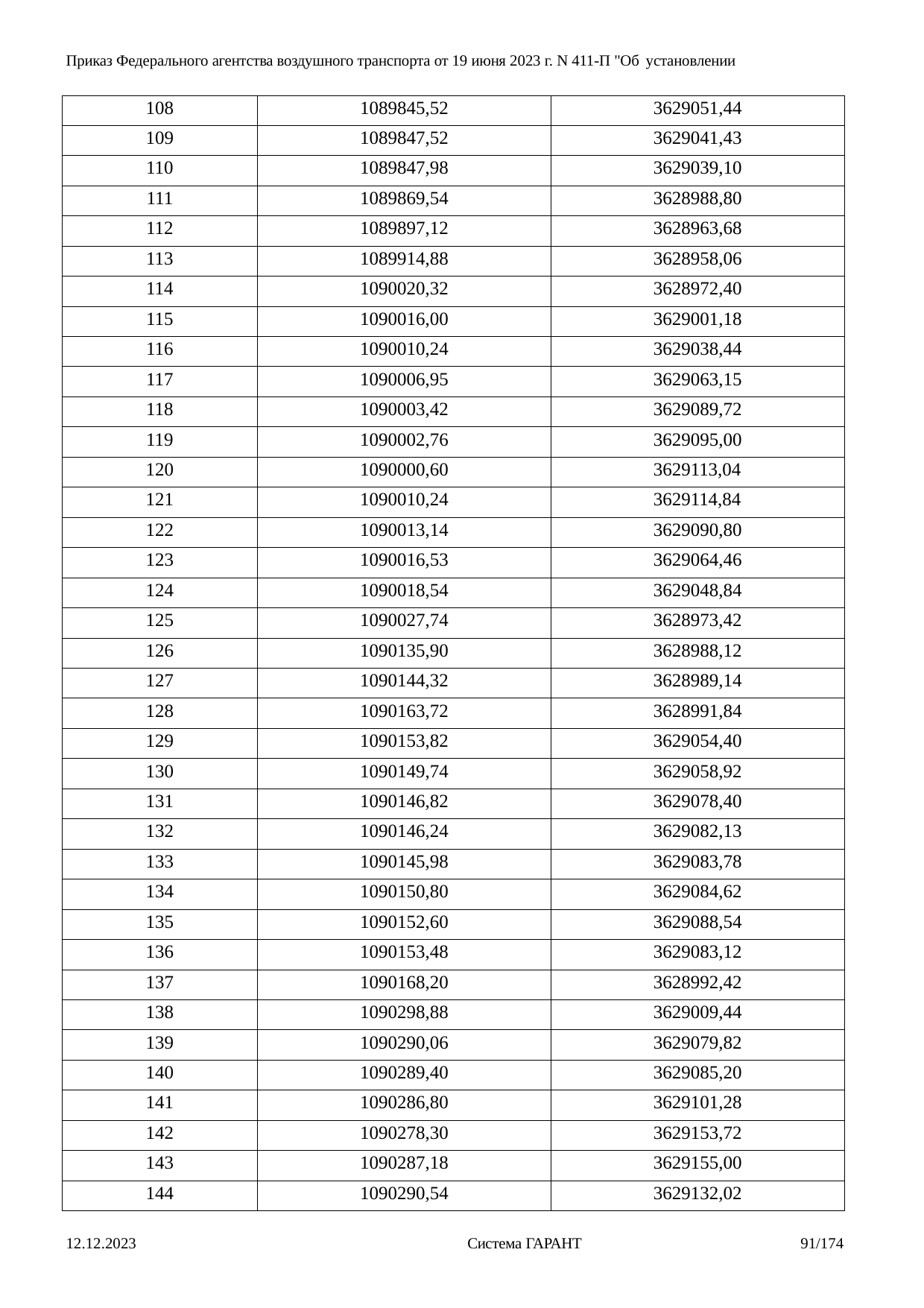

Приказ Федерального агентства воздушного транспорта от 19 июня 2023 г. N 411-П "Об установлении
| 108 | 1089845,52 | 3629051,44 |
| --- | --- | --- |
| 109 | 1089847,52 | 3629041,43 |
| 110 | 1089847,98 | 3629039,10 |
| 111 | 1089869,54 | 3628988,80 |
| 112 | 1089897,12 | 3628963,68 |
| 113 | 1089914,88 | 3628958,06 |
| 114 | 1090020,32 | 3628972,40 |
| 115 | 1090016,00 | 3629001,18 |
| 116 | 1090010,24 | 3629038,44 |
| 117 | 1090006,95 | 3629063,15 |
| 118 | 1090003,42 | 3629089,72 |
| 119 | 1090002,76 | 3629095,00 |
| 120 | 1090000,60 | 3629113,04 |
| 121 | 1090010,24 | 3629114,84 |
| 122 | 1090013,14 | 3629090,80 |
| 123 | 1090016,53 | 3629064,46 |
| 124 | 1090018,54 | 3629048,84 |
| 125 | 1090027,74 | 3628973,42 |
| 126 | 1090135,90 | 3628988,12 |
| 127 | 1090144,32 | 3628989,14 |
| 128 | 1090163,72 | 3628991,84 |
| 129 | 1090153,82 | 3629054,40 |
| 130 | 1090149,74 | 3629058,92 |
| 131 | 1090146,82 | 3629078,40 |
| 132 | 1090146,24 | 3629082,13 |
| 133 | 1090145,98 | 3629083,78 |
| 134 | 1090150,80 | 3629084,62 |
| 135 | 1090152,60 | 3629088,54 |
| 136 | 1090153,48 | 3629083,12 |
| 137 | 1090168,20 | 3628992,42 |
| 138 | 1090298,88 | 3629009,44 |
| 139 | 1090290,06 | 3629079,82 |
| 140 | 1090289,40 | 3629085,20 |
| 141 | 1090286,80 | 3629101,28 |
| 142 | 1090278,30 | 3629153,72 |
| 143 | 1090287,18 | 3629155,00 |
| 144 | 1090290,54 | 3629132,02 |
12.12.2023
Система ГАРАНТ
91/174